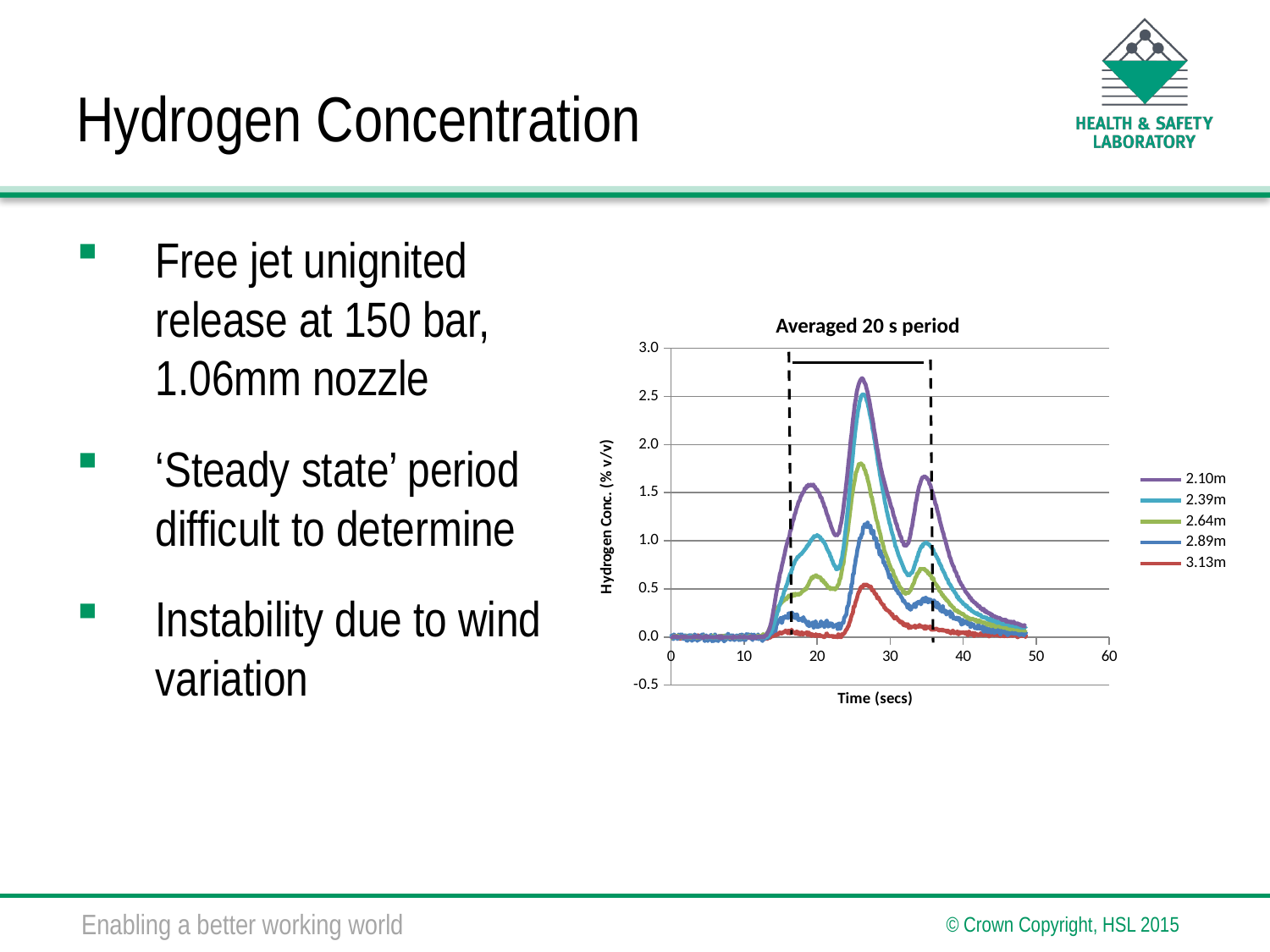

# Hydrogen Concentration
Free jet unignited release at 150 bar, 1.06mm nozzle
‘Steady state’ period difficult to determine
Instability due to wind variation
Averaged 20 s period

### Chart

| Category | 2.10m | 2.39m | 2.64m | 2.89m | 3.13m |
|---|---|---|---|---|---|